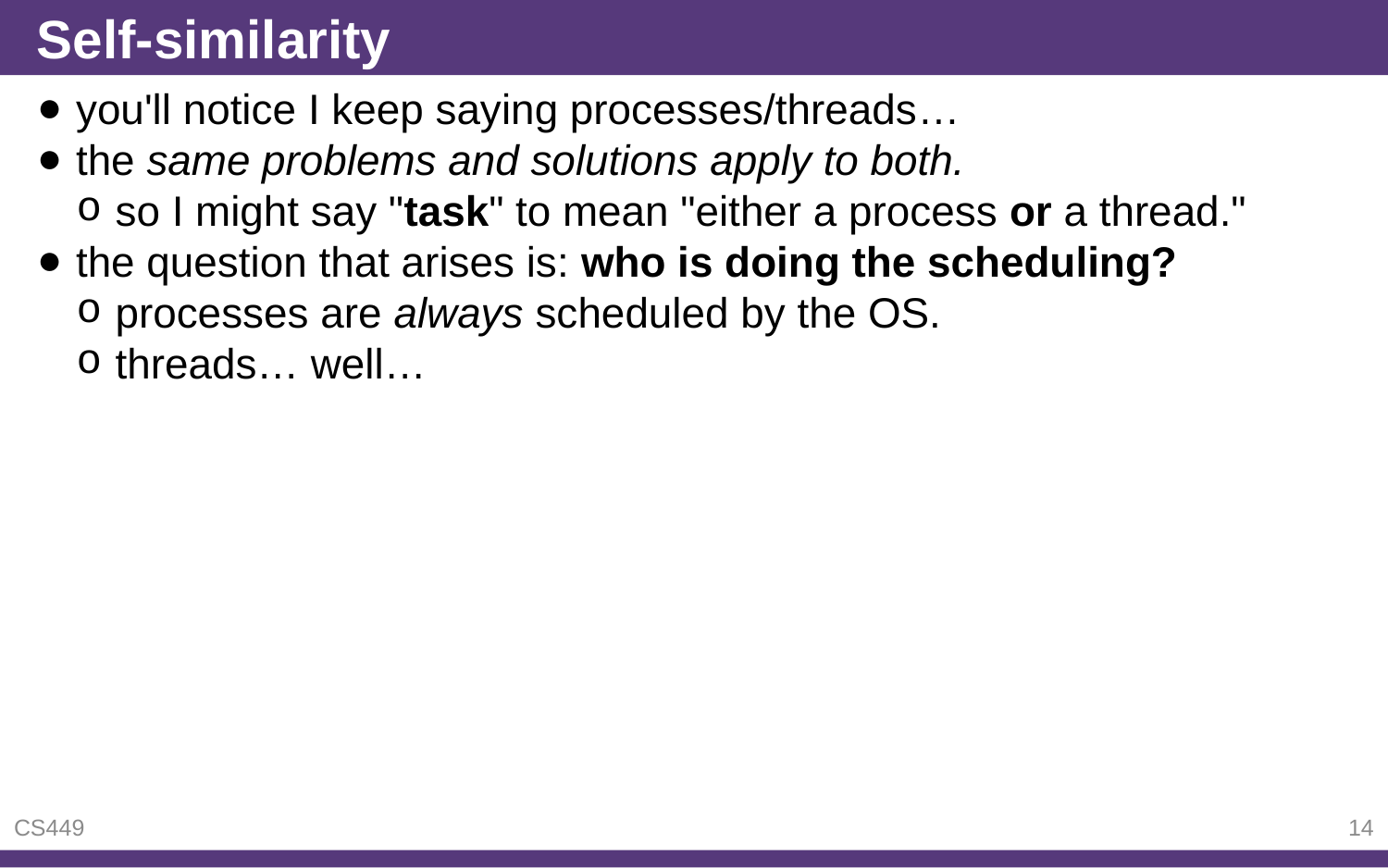

# Self-similarity
you'll notice I keep saying processes/threads…
the same problems and solutions apply to both.
so I might say "task" to mean "either a process or a thread."
the question that arises is: who is doing the scheduling?
processes are always scheduled by the OS.
threads… well…
CS449
14